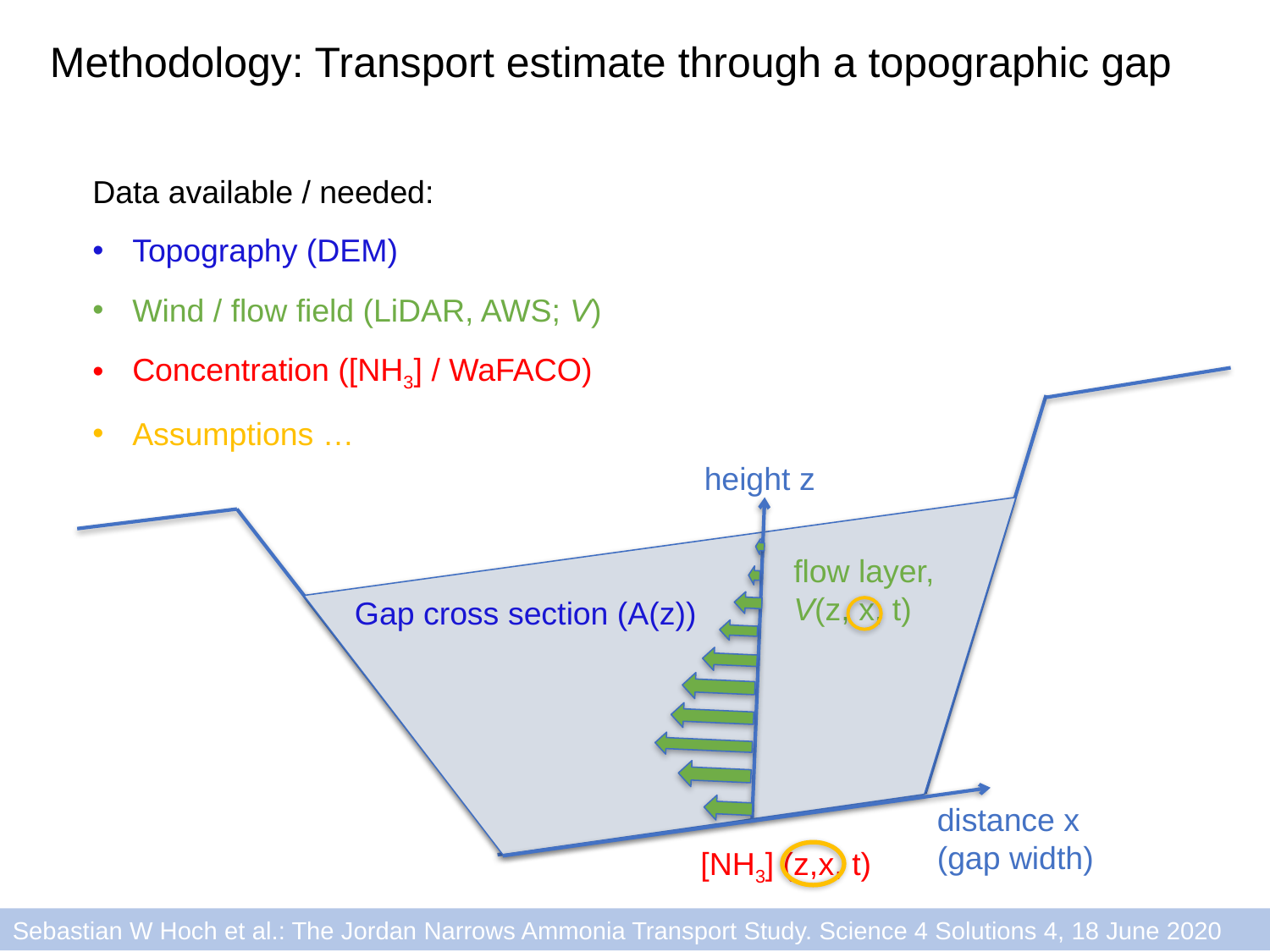

Methodology: Transport estimate through a topographic gap
Data available / needed:
Topography (DEM)
Wind / flow field (LiDAR, AWS; V)
Concentration ([NH3] / WaFACO)
Assumptions …
height z

Gap cross section (A(z))
flow layer,
V(z, x, t)

distance x
(gap width)
[NH3] (z,x, t)